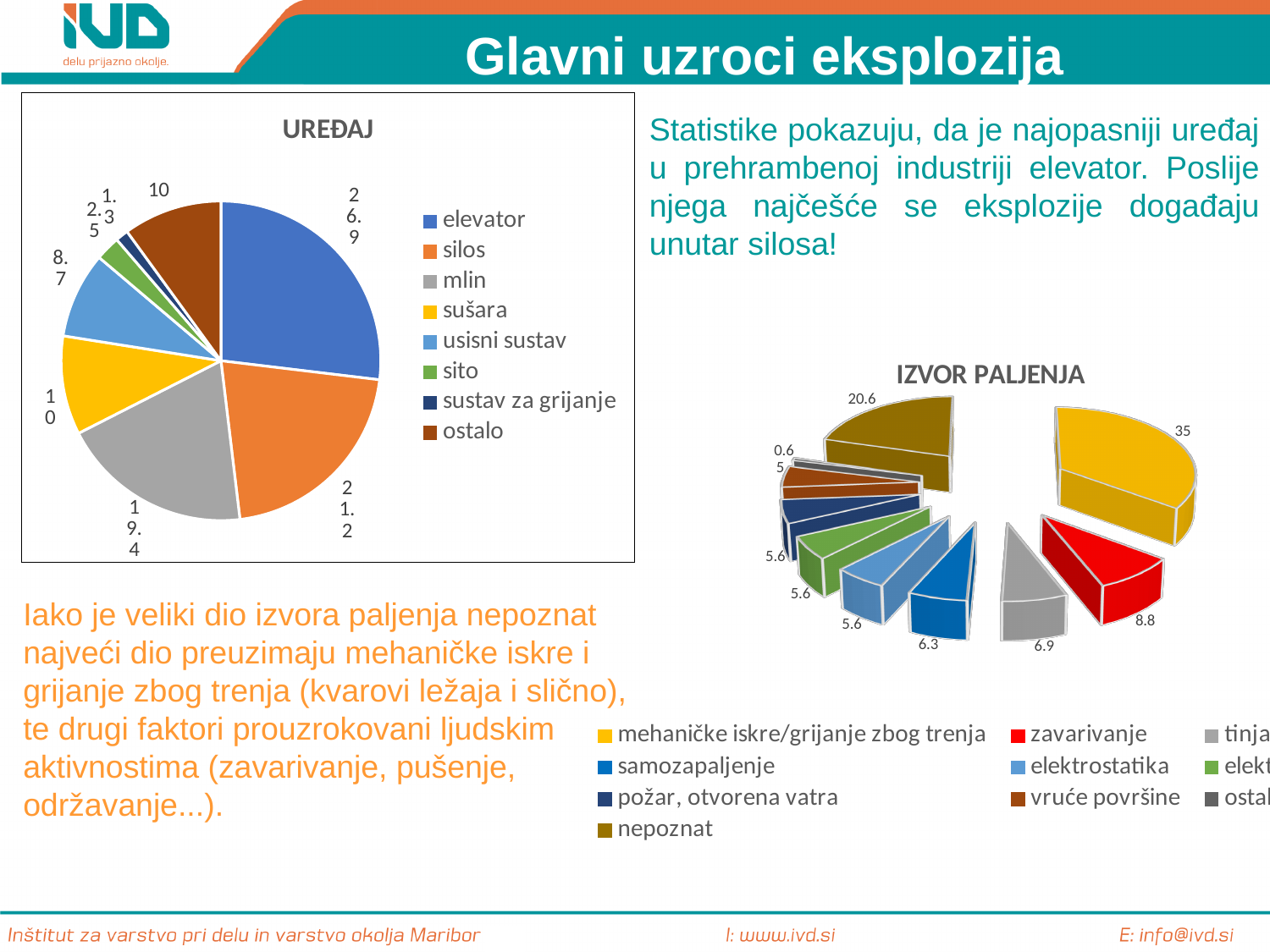

Glavni uzroci eksplozija

### Chart: UREĐAJ

| Category |  |
|---|---|
| elevator | 26.9 |
| silos | 21.2 |
| mlin | 19.4 |
| sušara | 10.0 |
| usisni sustav | 8.7 |
| sito | 2.5 |
| sustav za grijanje | 1.3 |
| ostalo | 10.0 |
Statistike pokazuju, da je najopasniji uređaj u prehrambenoj industriji elevator. Poslije njega najčešće se eksplozije događaju unutar silosa!

[unsupported chart]

Iako je veliki dio izvora paljenja nepoznat najveći dio preuzimaju mehaničke iskre i grijanje zbog trenja (kvarovi ležaja i slično), te drugi faktori prouzrokovani ljudskim aktivnostima (zavarivanje, pušenje, održavanje...).